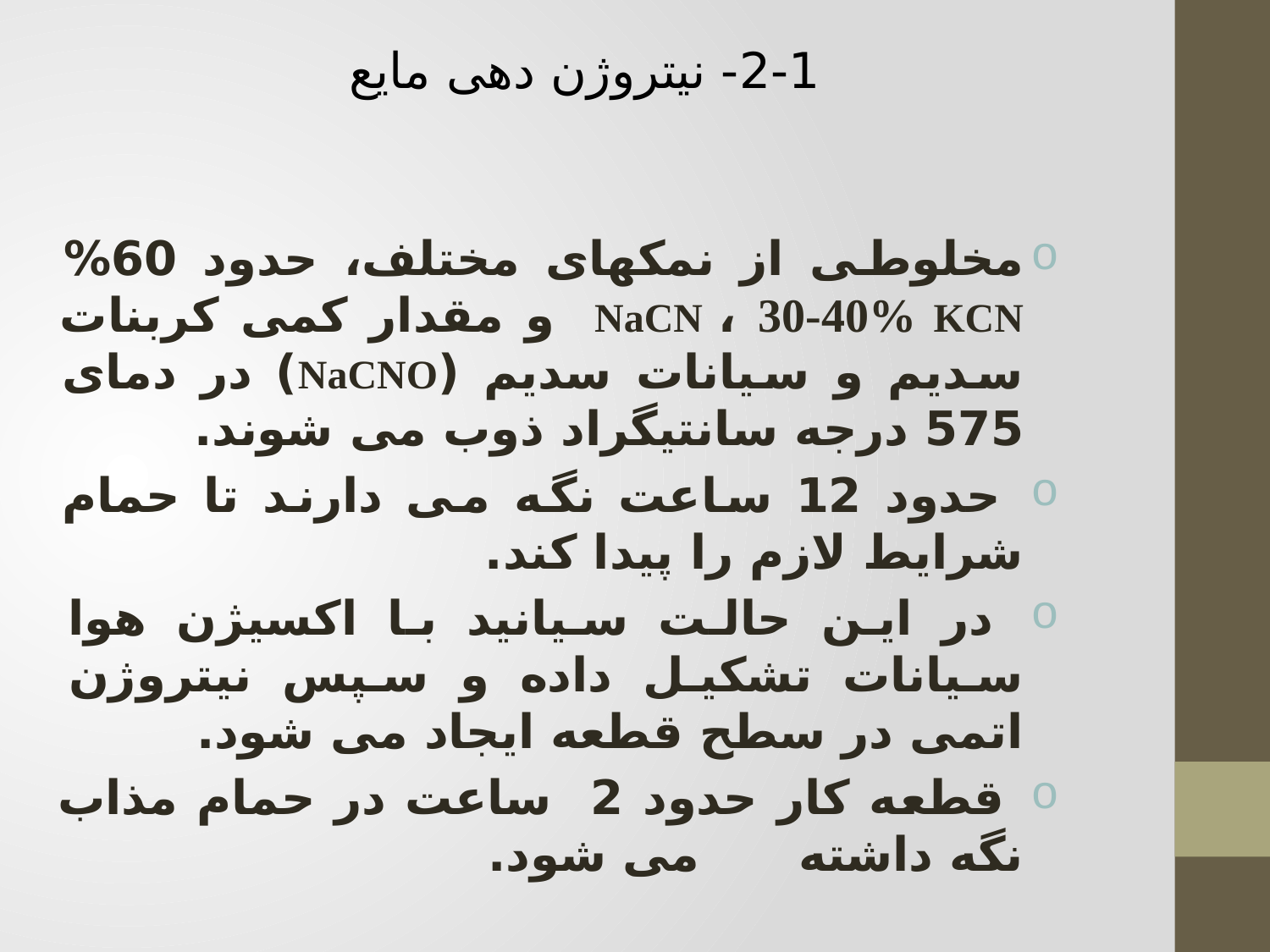

# 2-1- نیتروژن دهی مایع
مخلوطی از نمکهای مختلف، حدود 60% NaCN ، 30-40% KCN  و مقدار کمی کربنات سدیم و سیانات سدیم (NaCNO) در دمای 575 درجه سانتیگراد ذوب می شوند.
 حدود 12 ساعت نگه می دارند تا حمام شرایط لازم را پیدا کند.
 در این حالت سیانید با اکسیژن هوا سیانات تشکیل داده و سپس نیتروژن اتمی در سطح قطعه ایجاد می شود.
 قطعه کار حدود 2  ساعت در حمام مذاب نگه داشته      می شود.